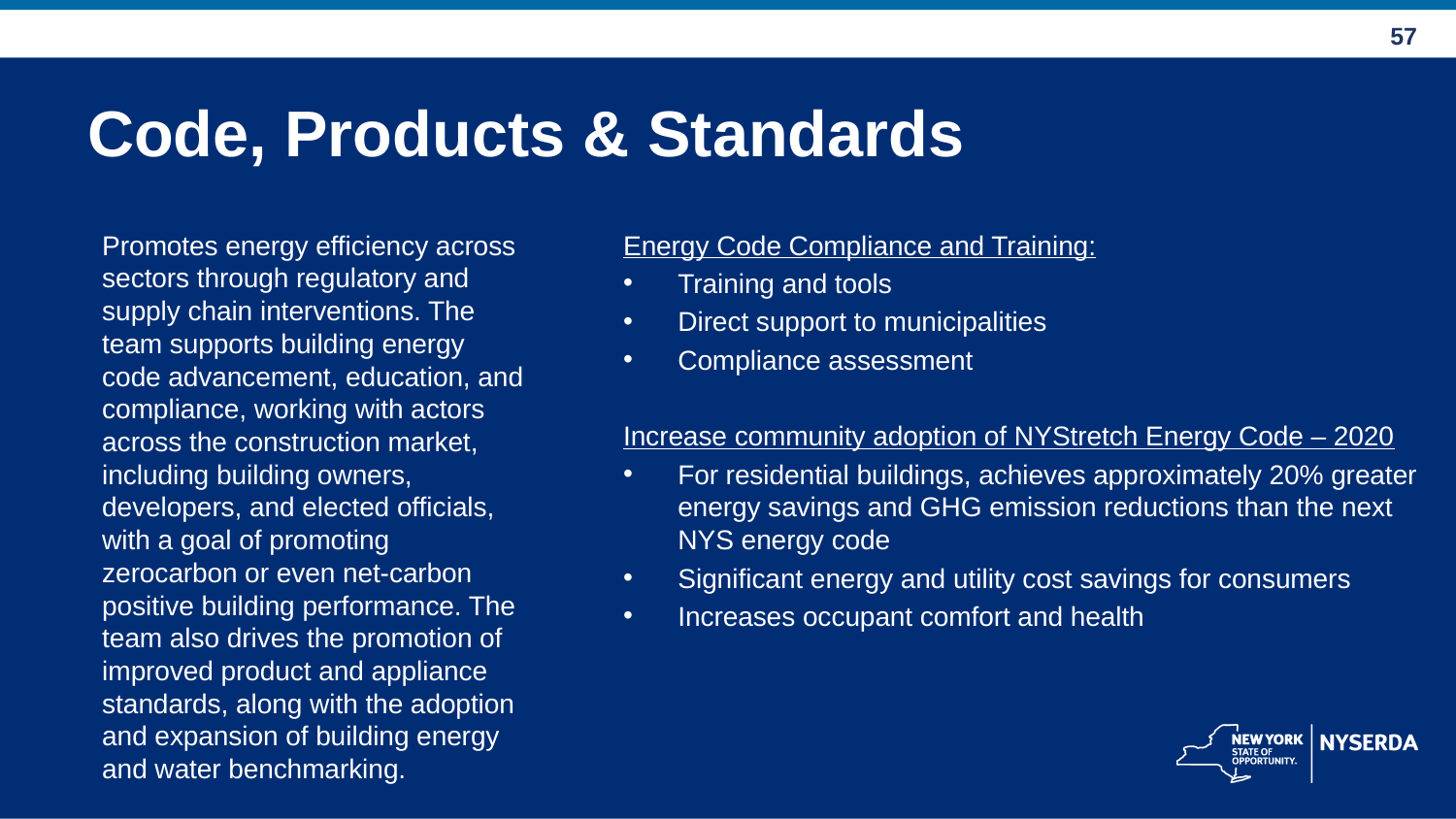

# Code, Products & Standards
Promotes energy efficiency across sectors through regulatory and supply chain interventions. The team supports building energy code advancement, education, and compliance, working with actors across the construction market, including building owners, developers, and elected officials, with a goal of promoting zerocarbon or even net-carbon positive building performance. The team also drives the promotion of improved product and appliance standards, along with the adoption and expansion of building energy and water benchmarking.

Energy Code Compliance and Training:
Training and tools
Direct support to municipalities
Compliance assessment

Increase community adoption of NYStretch Energy Code – 2020
For residential buildings, achieves approximately 20% greater energy savings and GHG emission reductions than the next NYS energy code
Significant energy and utility cost savings for consumers
Increases occupant comfort and health